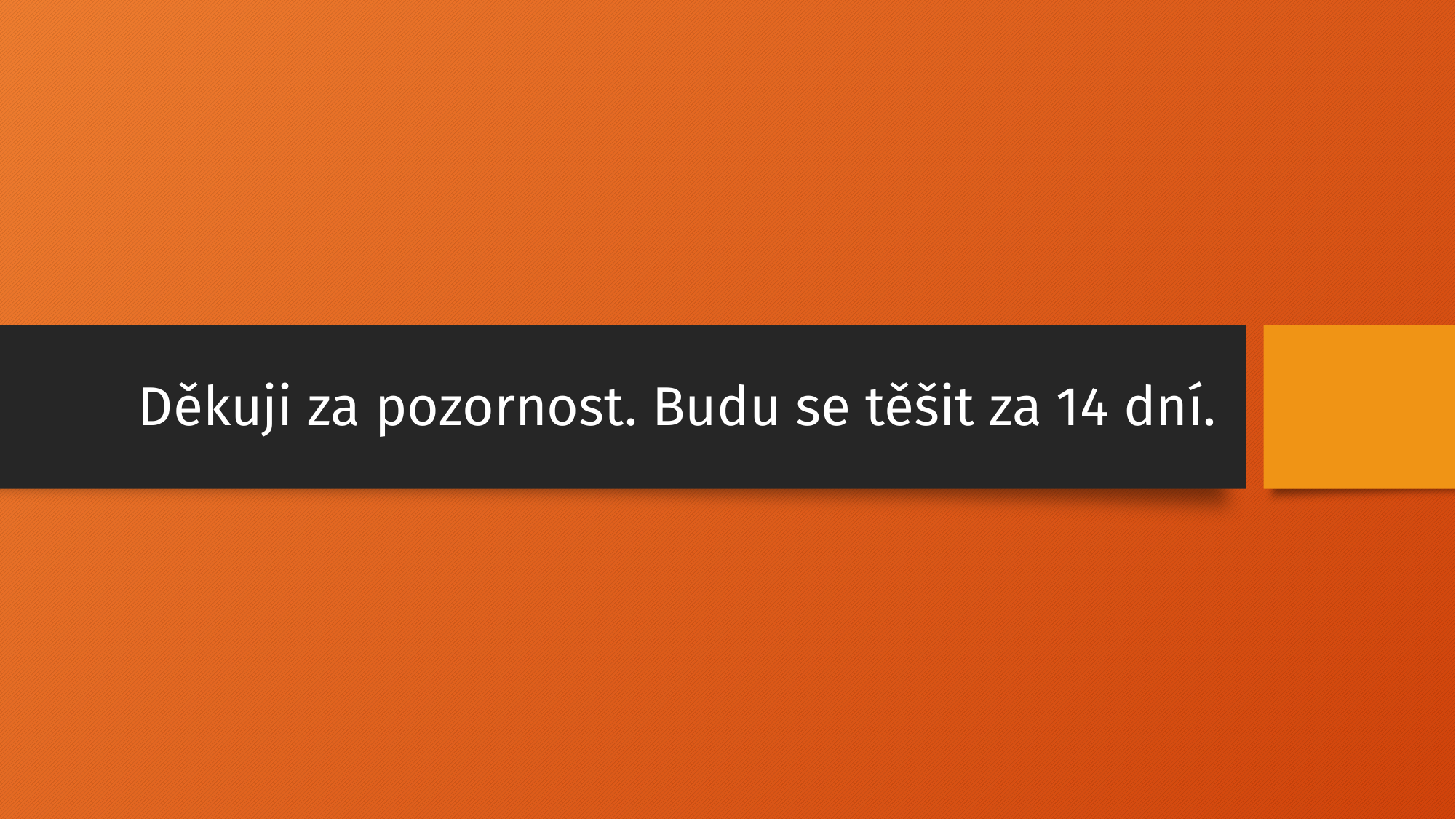

# Děkuji za pozornost. Budu se těšit za 14 dní.